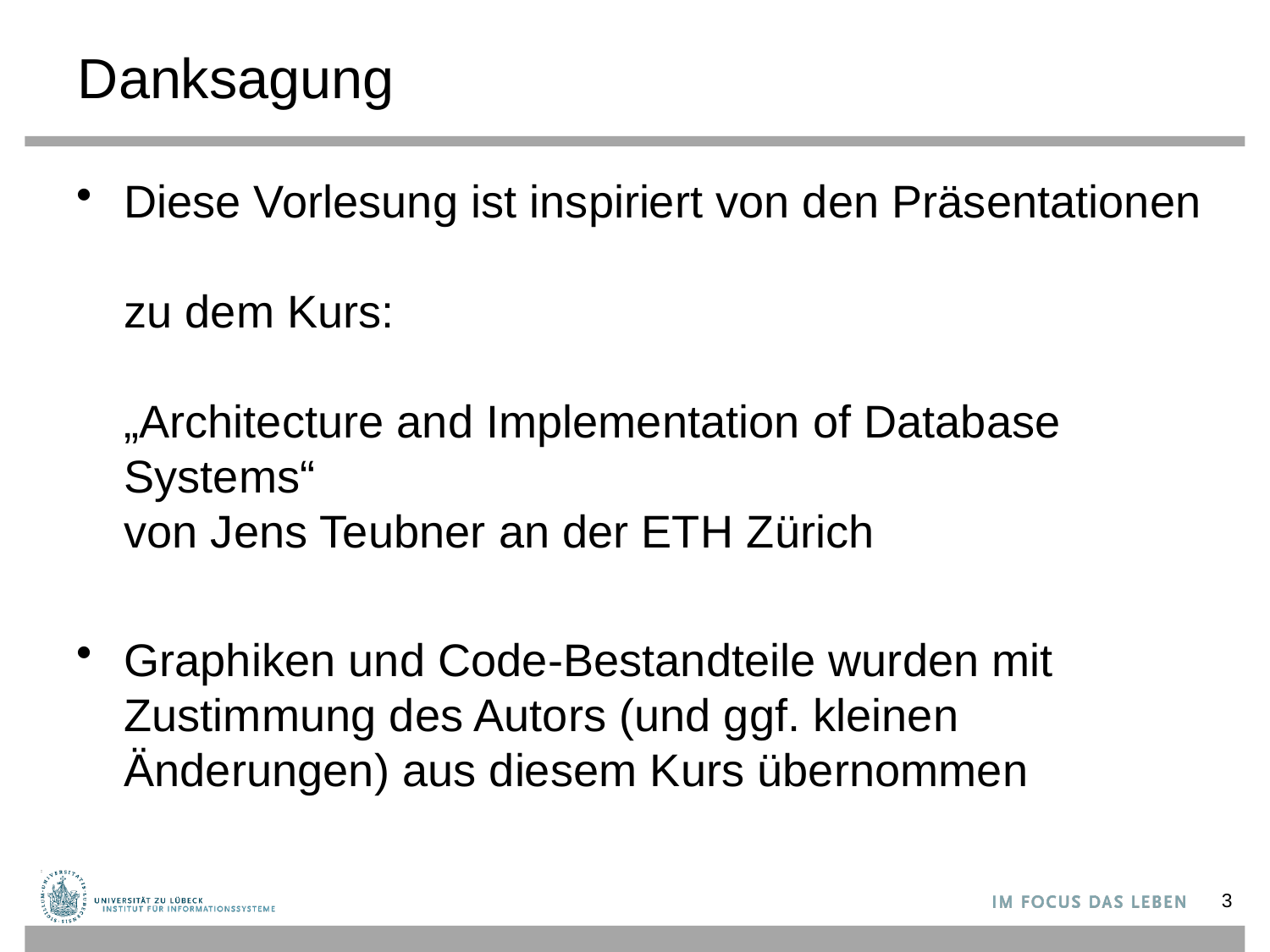

# Danksagung
Diese Vorlesung ist inspiriert von den Präsentationen
zu dem Kurs:
„Architecture and Implementation of Database Systems“
von Jens Teubner an der ETH Zürich

Graphiken und Code-Bestandteile wurden mit Zustimmung des Autors (und ggf. kleinen Änderungen) aus diesem Kurs übernommen

3